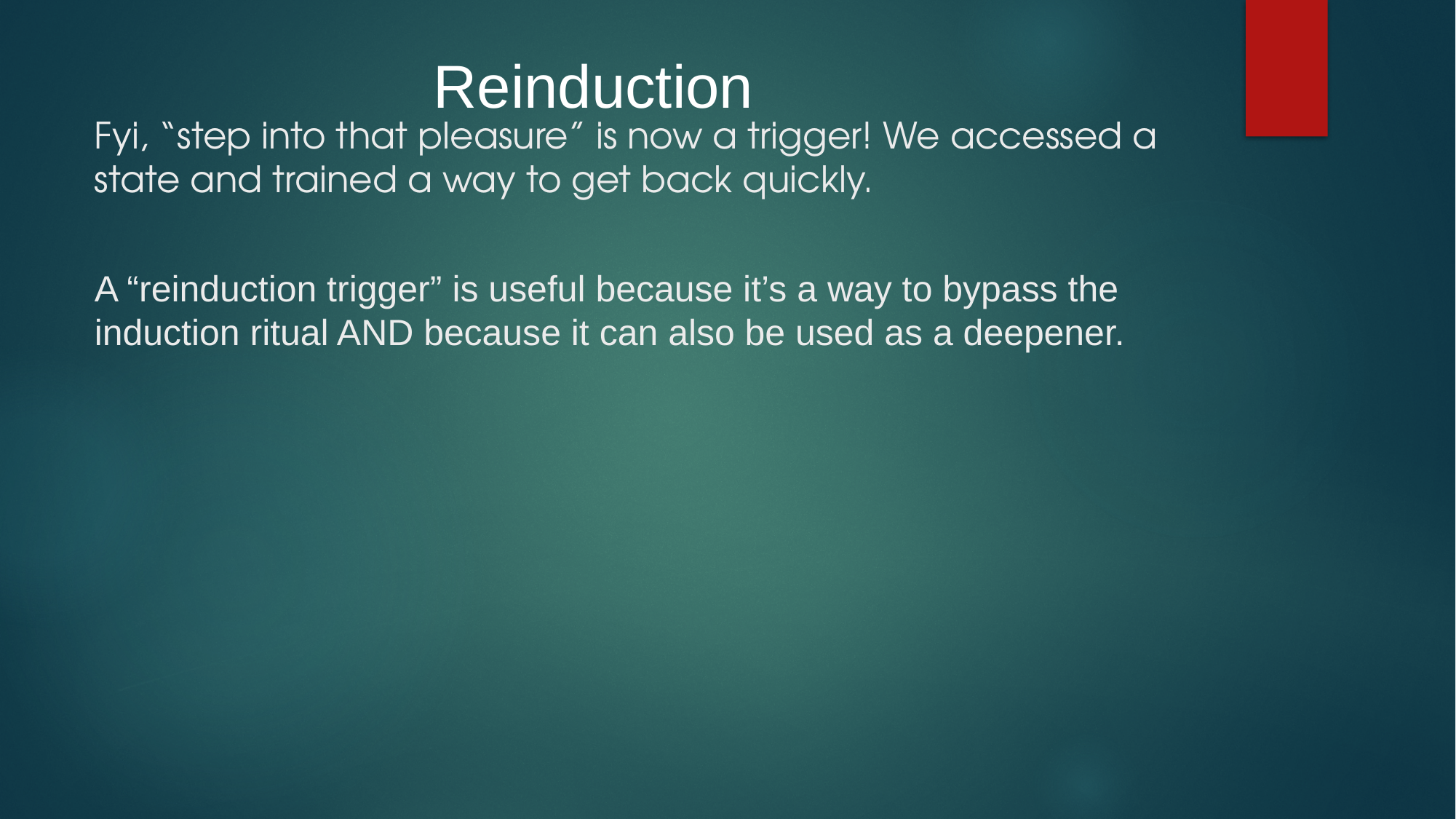

Reinduction
Fyi, “step into that pleasure” is now a trigger! We accessed a state and trained a way to get back quickly.
A “reinduction trigger” is useful because it’s a way to bypass the induction ritual AND because it can also be used as a deepener.